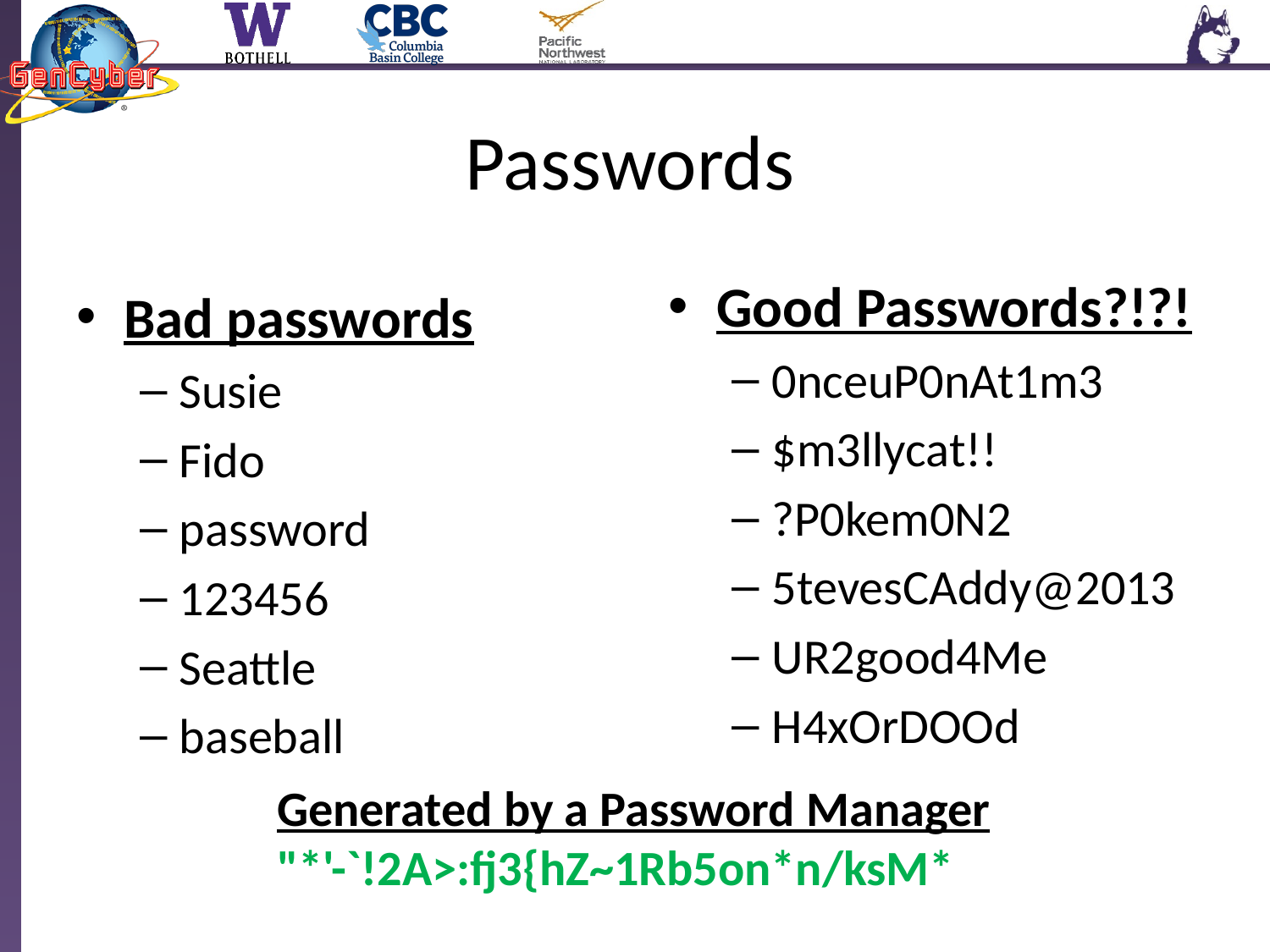

# Passwords
Good Passwords?!?!
0nceuP0nAt1m3
$m3llycat!!
?P0kem0N2
5tevesCAddy@2013
UR2good4Me
H4xOrDOOd

Bad passwords
Susie
Fido
password
123456
Seattle
baseball
Generated by a Password Manager
"*'-`!2A>:fj3{hZ~1Rb5on*n/ksM*